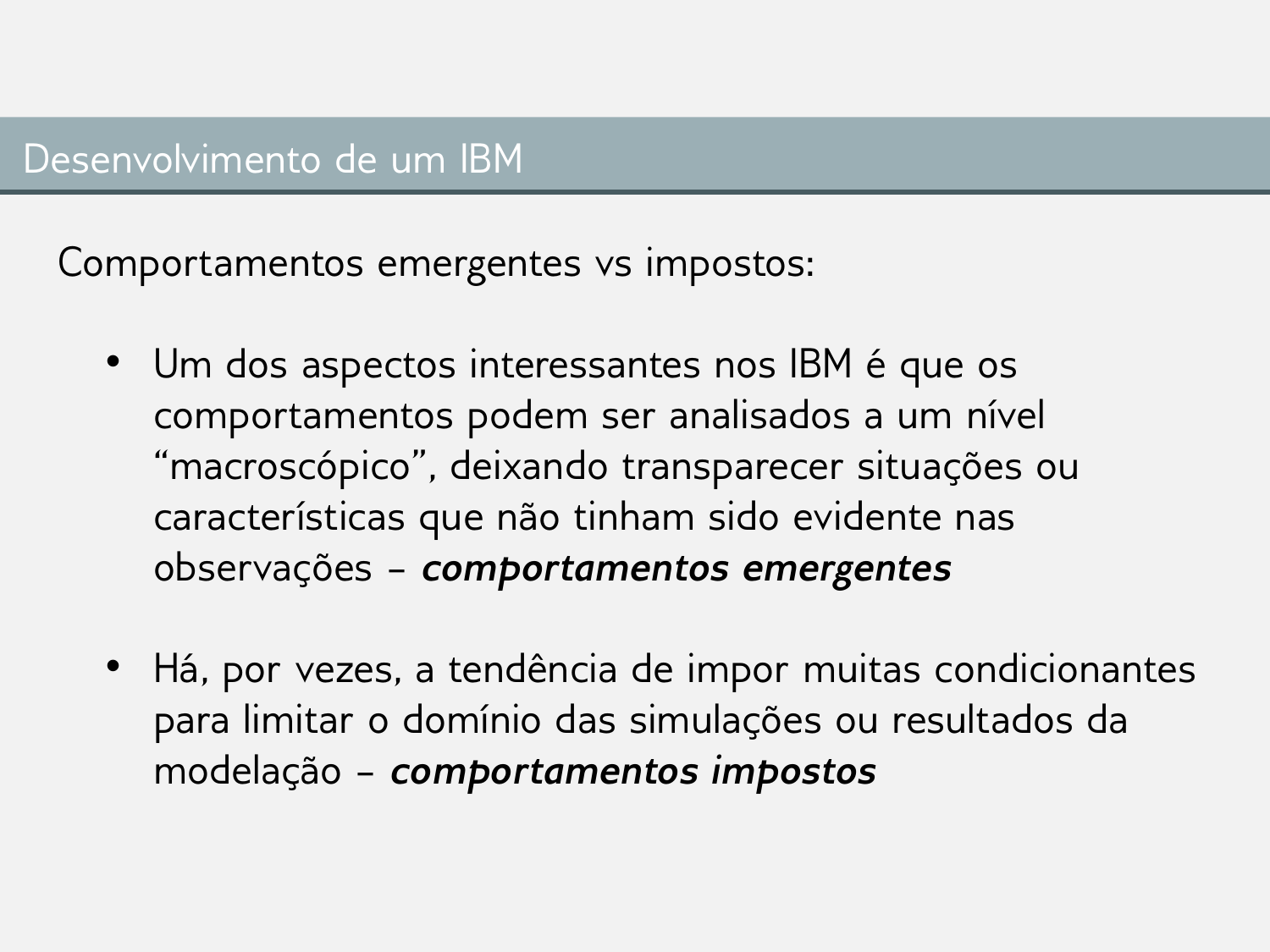

Desenvolvimento de um IBM
Comportamentos emergentes vs impostos:

Um dos aspectos interessantes nos IBM é que os comportamentos podem ser analisados a um nível “macroscópico”, deixando transparecer situações ou características que não tinham sido evidente nas observações – comportamentos emergentes

Há, por vezes, a tendência de impor muitas condicionantes para limitar o domínio das simulações ou resultados da modelação – comportamentos impostos